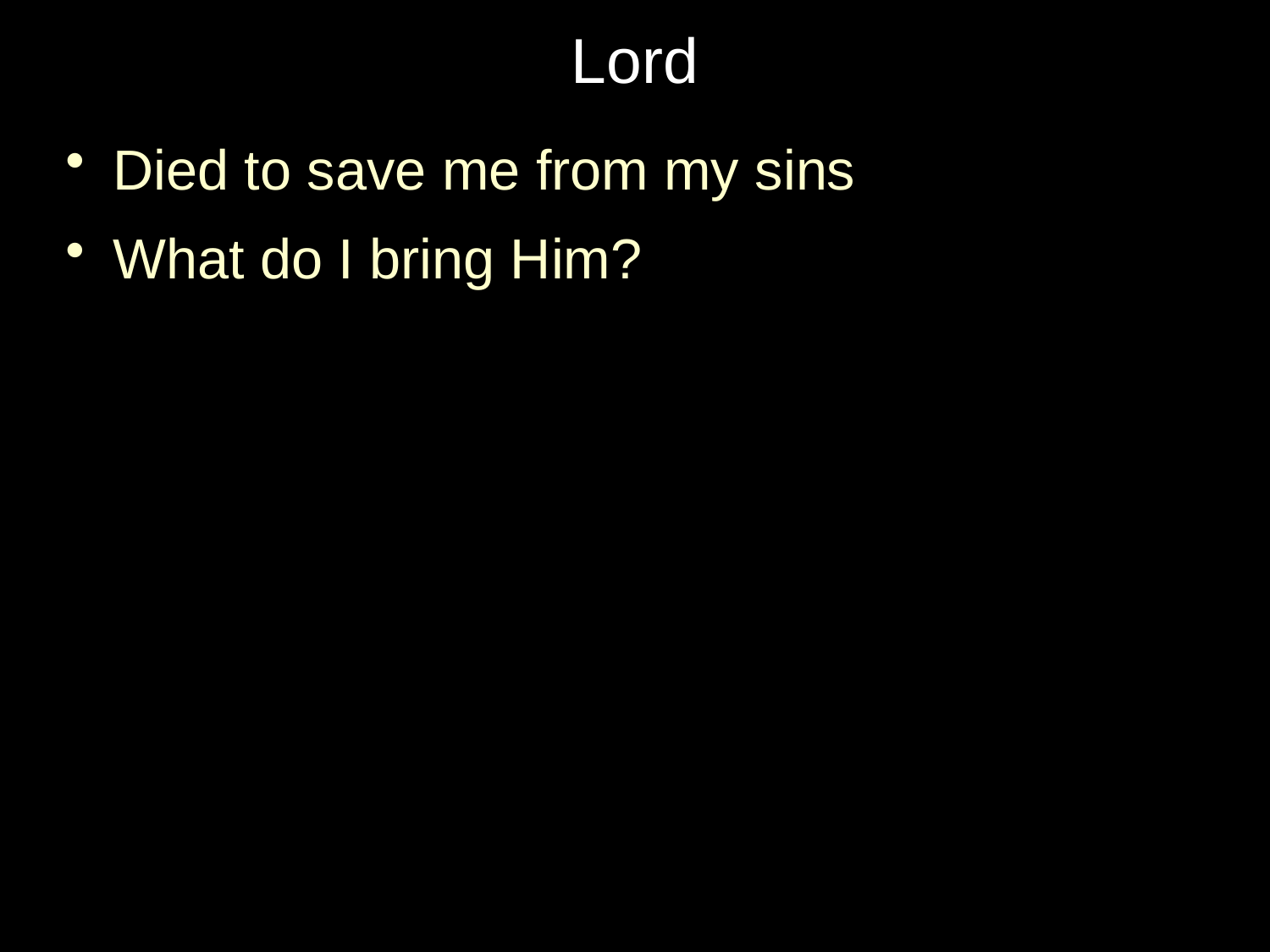

# Lord
Died to save me from my sins
What do I bring Him?